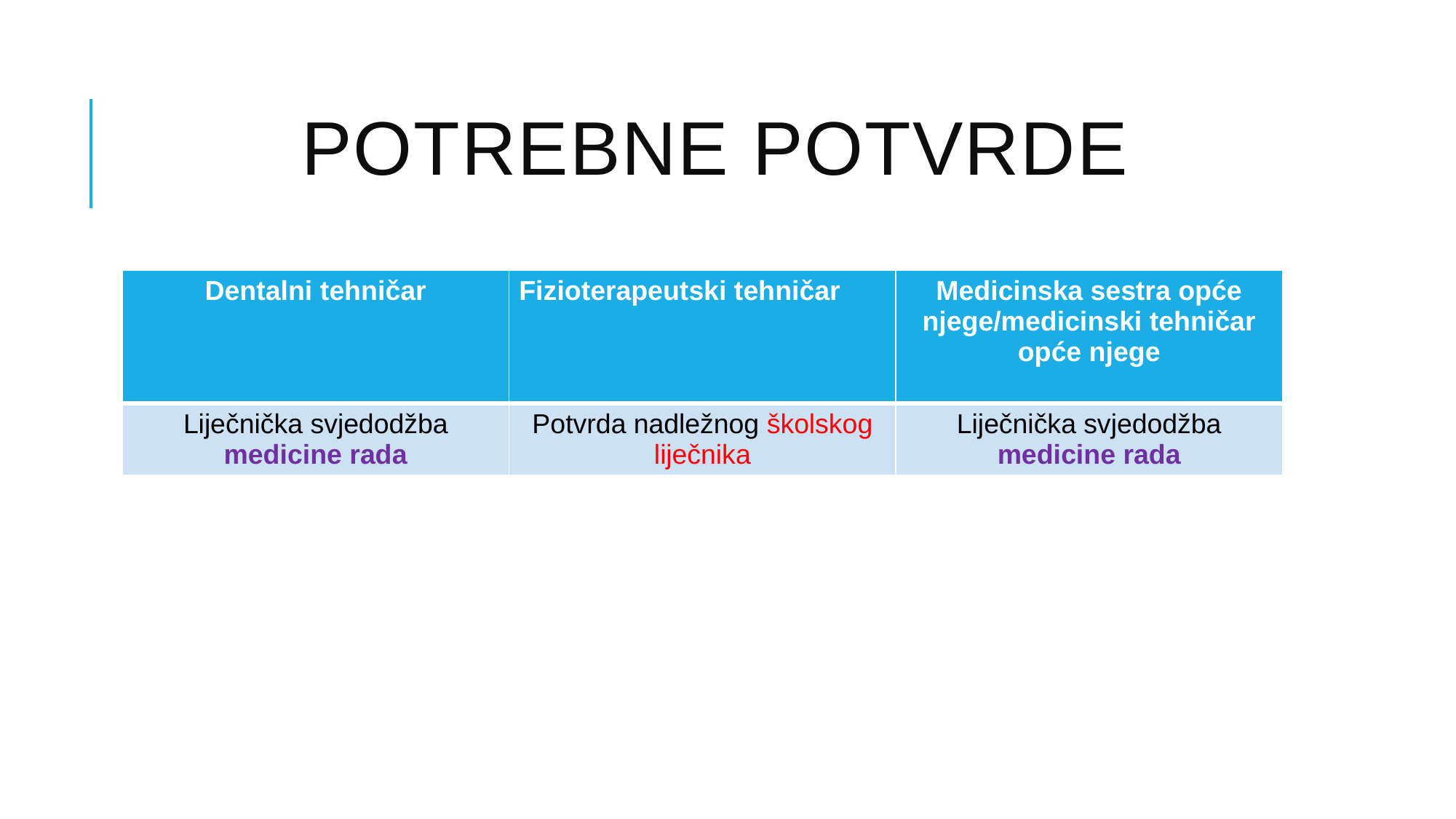

# Potrebne potvrde
| Dentalni tehničar | Fizioterapeutski tehničar | Medicinska sestra opće njege/medicinski tehničar opće njege |
| --- | --- | --- |
| Liječnička svjedodžba medicine rada | Potvrda nadležnog školskog liječnika | Liječnička svjedodžba medicine rada |